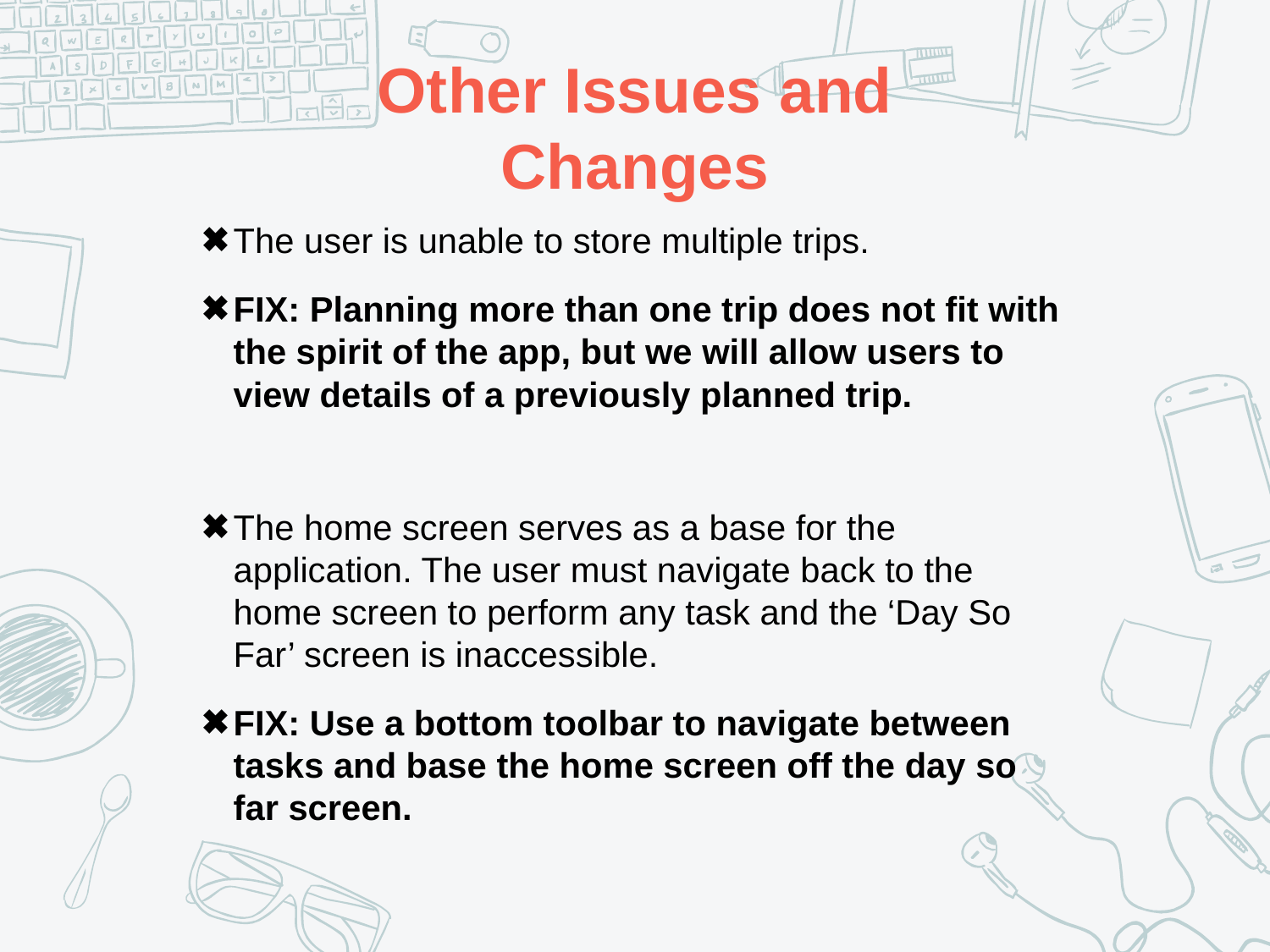

# Other Issues and Changes
The user is unable to store multiple trips.
FIX: Planning more than one trip does not fit with the spirit of the app, but we will allow users to view details of a previously planned trip.

The home screen serves as a base for the application. The user must navigate back to the home screen to perform any task and the ‘Day So Far’ screen is inaccessible.
FIX: Use a bottom toolbar to navigate between tasks and base the home screen off the day so far screen.